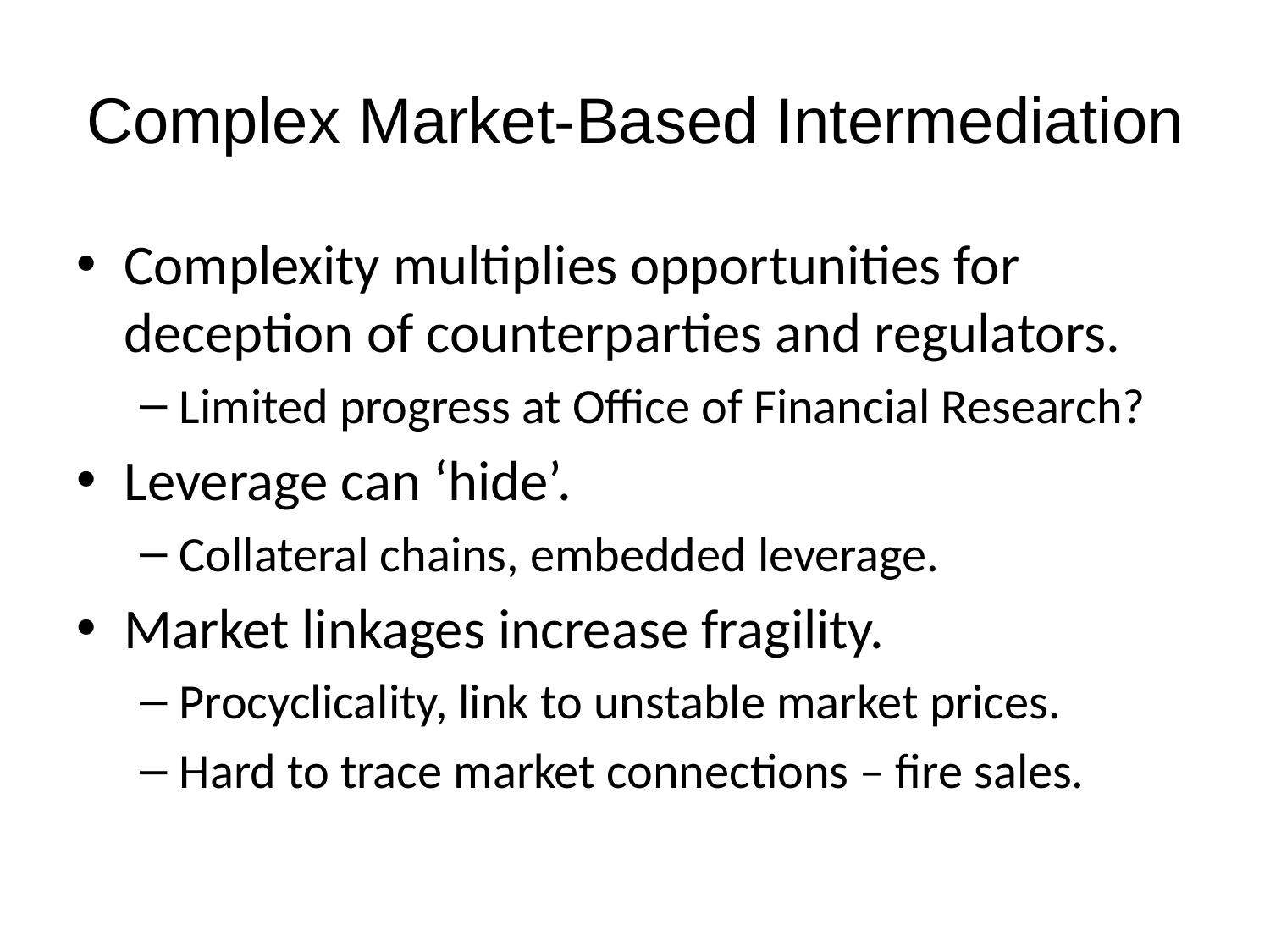

# Complex Market-Based Intermediation
Complexity multiplies opportunities for deception of counterparties and regulators.
Limited progress at Office of Financial Research?
Leverage can ‘hide’.
Collateral chains, embedded leverage.
Market linkages increase fragility.
Procyclicality, link to unstable market prices.
Hard to trace market connections – fire sales.